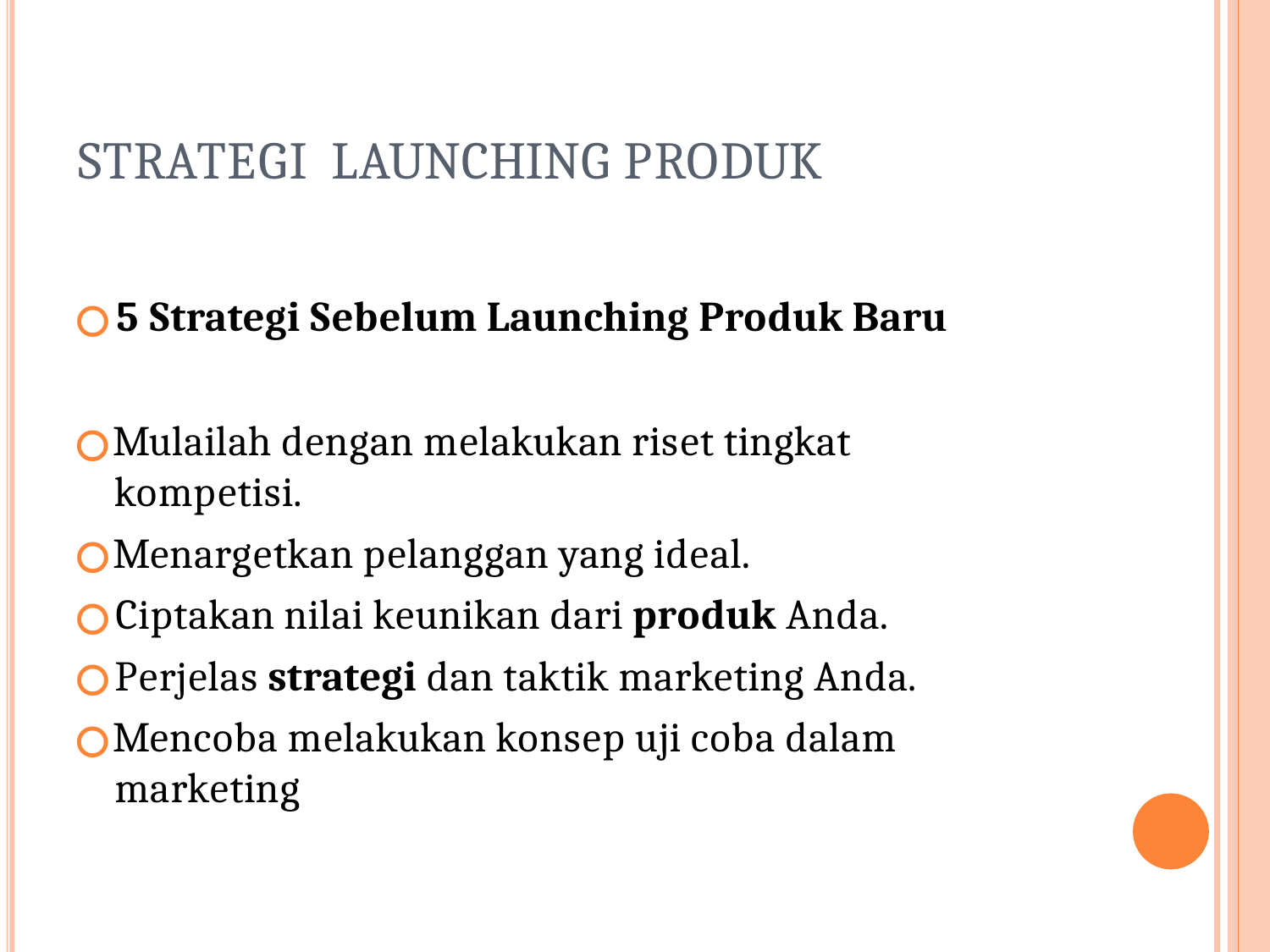

# STRATEGI	LAUNCHING PRODUK
5 Strategi Sebelum Launching Produk Baru

Mulailah dengan melakukan riset tingkat  kompetisi.
Menargetkan pelanggan yang ideal.
Ciptakan nilai keunikan dari produk Anda.
Perjelas strategi dan taktik marketing Anda.
Mencoba melakukan konsep uji coba dalam  marketing